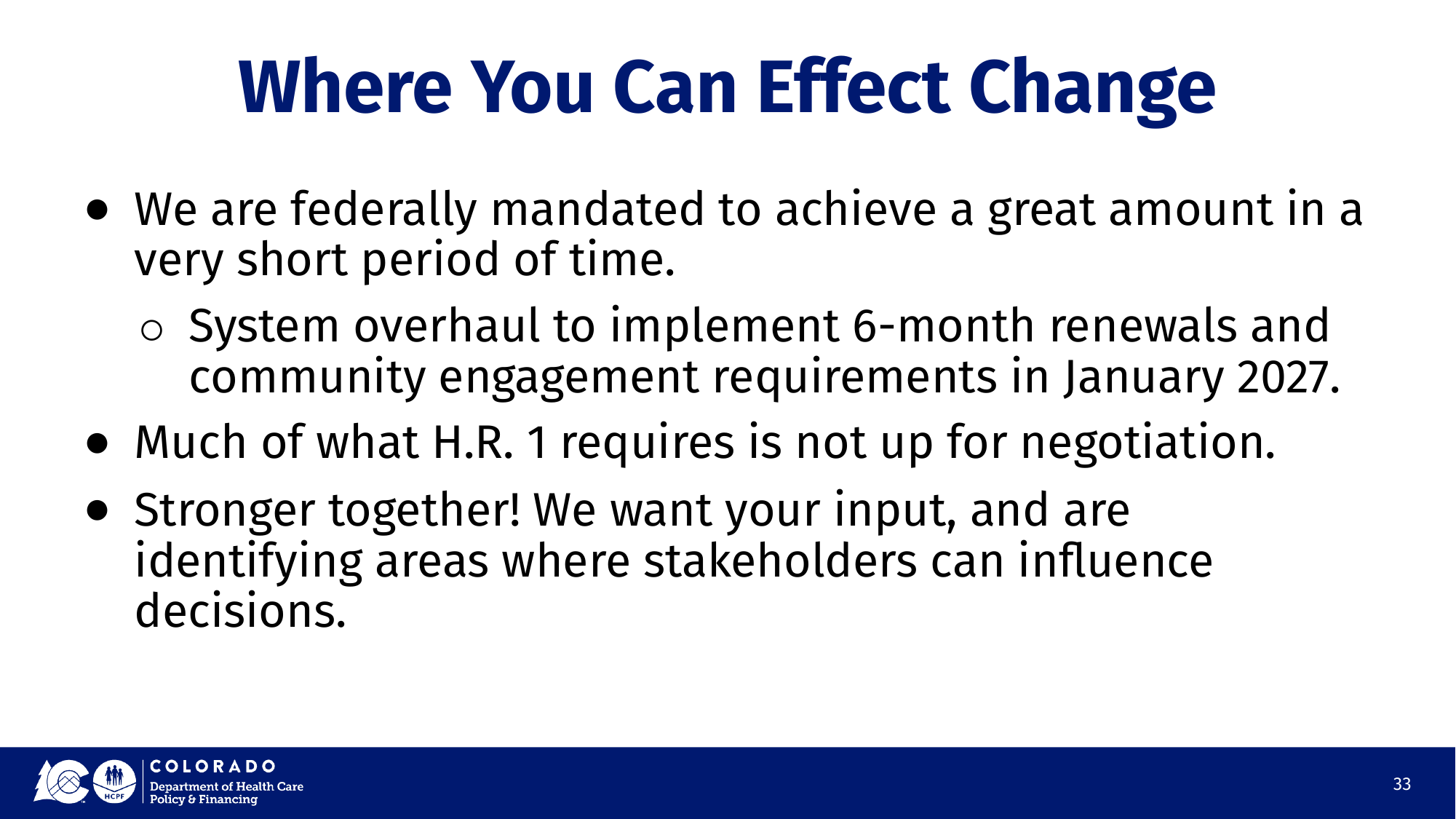

# Where You Can Effect Change
We are federally mandated to achieve a great amount in a very short period of time.
System overhaul to implement 6-month renewals and community engagement requirements in January 2027.
Much of what H.R. 1 requires is not up for negotiation.
Stronger together! We want your input, and are identifying areas where stakeholders can influence decisions.
33